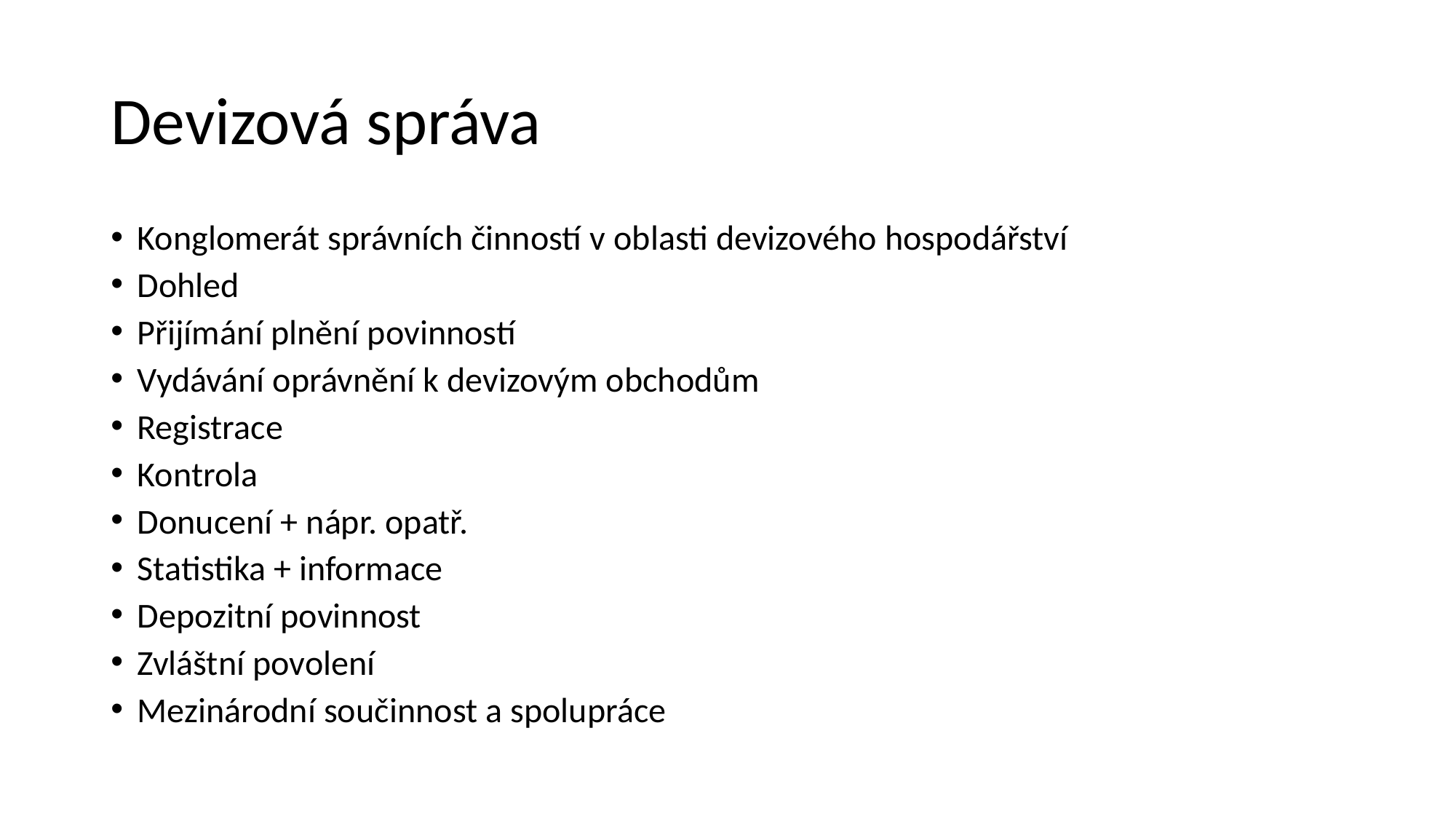

# Devizová správa
Konglomerát správních činností v oblasti devizového hospodářství
Dohled
Přijímání plnění povinností
Vydávání oprávnění k devizovým obchodům
Registrace
Kontrola
Donucení + nápr. opatř.
Statistika + informace
Depozitní povinnost
Zvláštní povolení
Mezinárodní součinnost a spolupráce